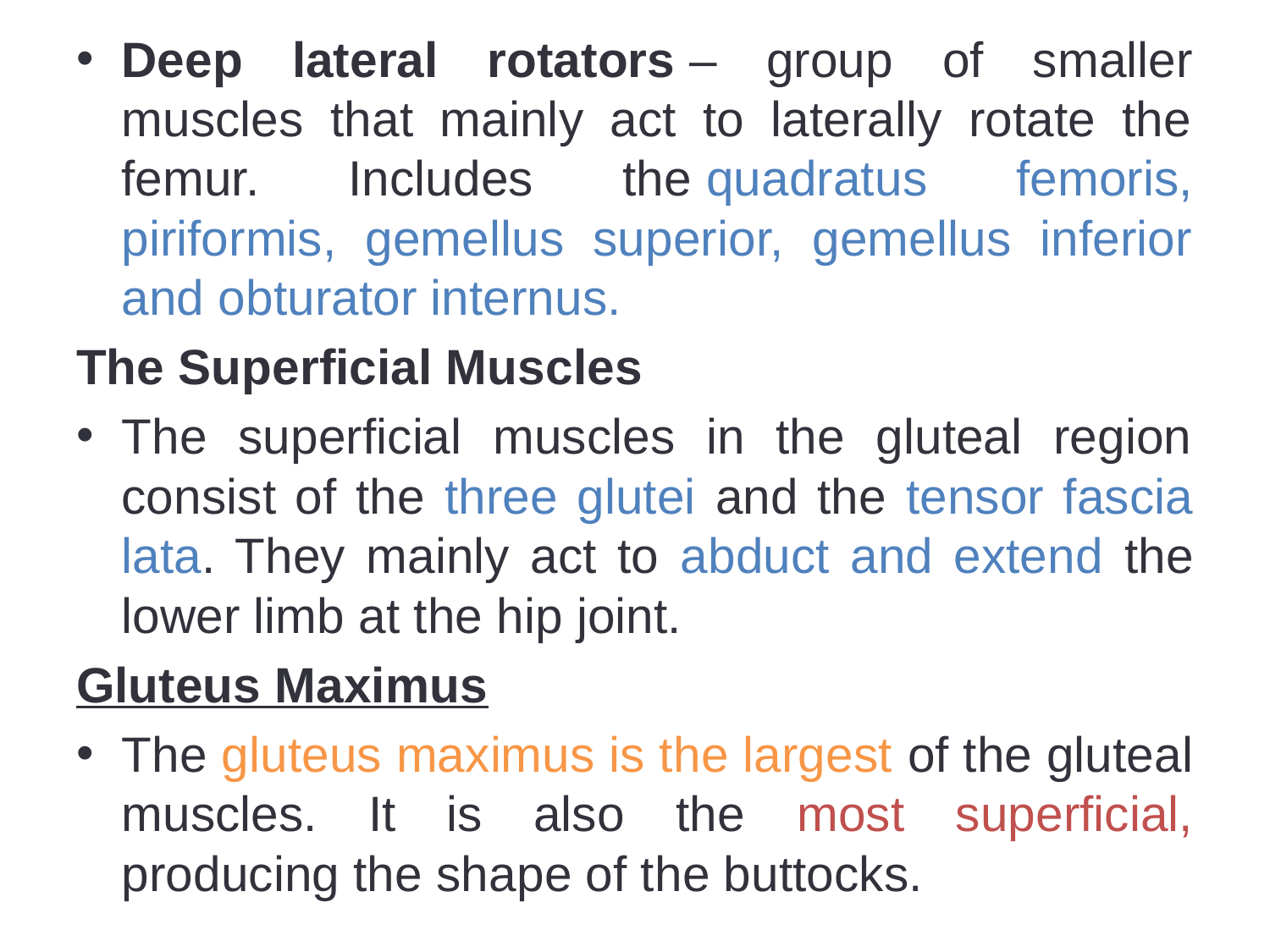

Deep lateral rotators – group of smaller muscles that mainly act to laterally rotate the femur. Includes the quadratus femoris, piriformis, gemellus superior, gemellus inferior and obturator internus.
The Superficial Muscles
The superficial muscles in the gluteal region consist of the three glutei and the tensor fascia lata. They mainly act to abduct and extend the lower limb at the hip joint.
Gluteus Maximus
The gluteus maximus is the largest of the gluteal muscles. It is also the most superficial, producing the shape of the buttocks.